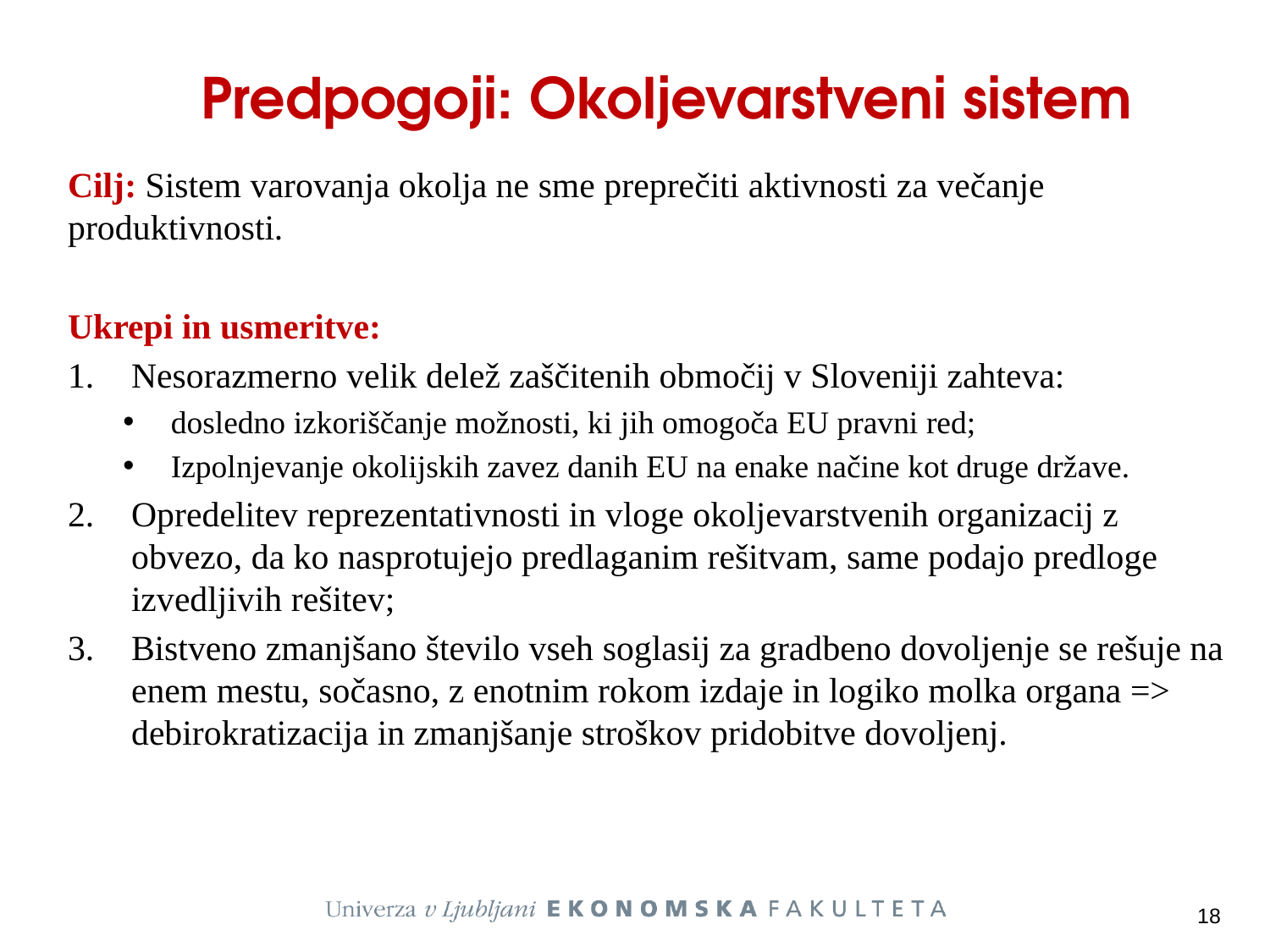

# Predpogoji: Okoljevarstveni sistem
Cilj: Sistem varovanja okolja ne sme preprečiti aktivnosti za večanje produktivnosti.

Ukrepi in usmeritve:
Nesorazmerno velik delež zaščitenih območij v Sloveniji zahteva:
dosledno izkoriščanje možnosti, ki jih omogoča EU pravni red;
Izpolnjevanje okolijskih zavez danih EU na enake načine kot druge države.
Opredelitev reprezentativnosti in vloge okoljevarstvenih organizacij z obvezo, da ko nasprotujejo predlaganim rešitvam, same podajo predloge izvedljivih rešitev;
Bistveno zmanjšano število vseh soglasij za gradbeno dovoljenje se rešuje na enem mestu, sočasno, z enotnim rokom izdaje in logiko molka organa => debirokratizacija in zmanjšanje stroškov pridobitve dovoljenj.
18